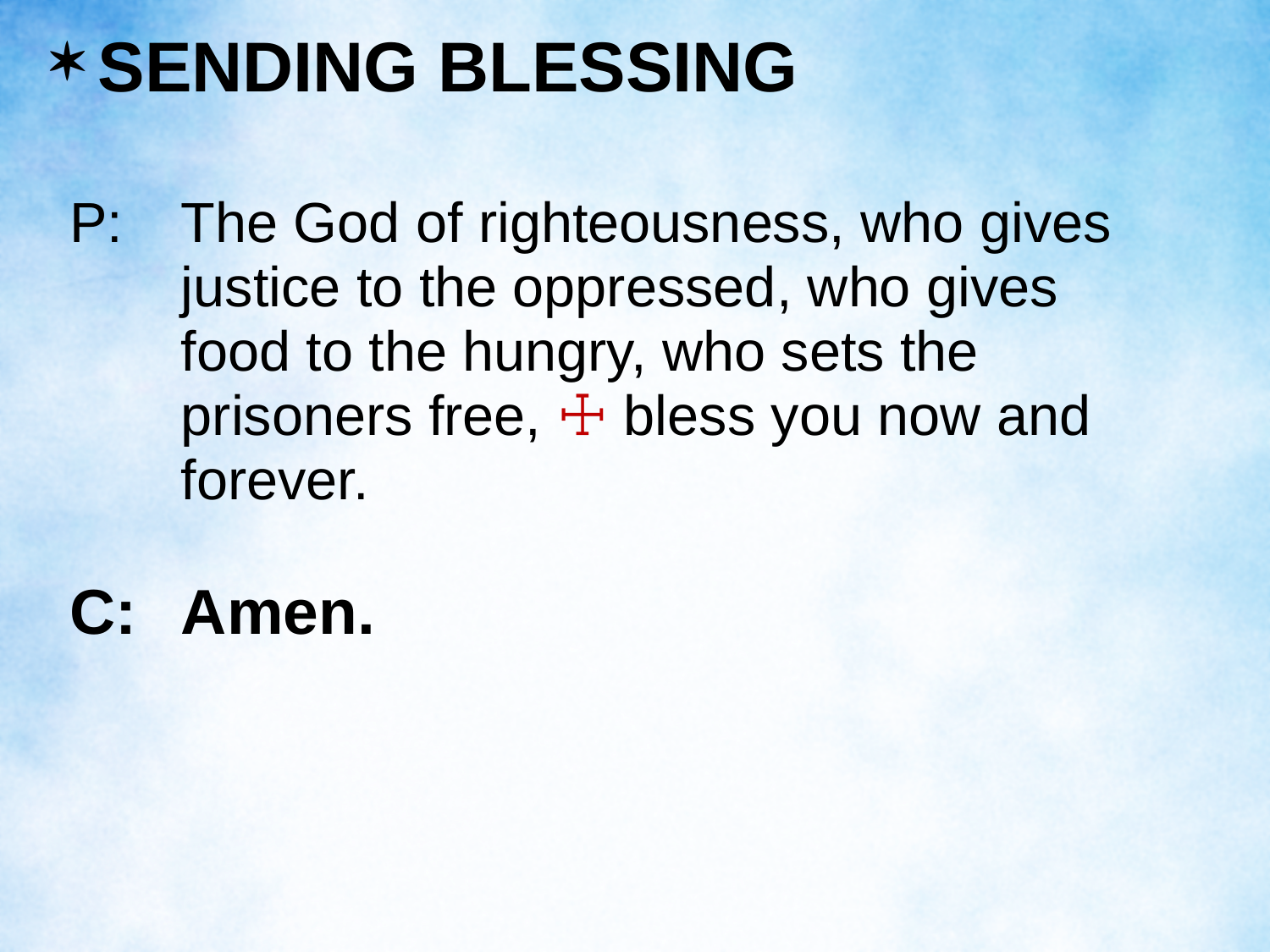

SENDING BLESSING
P:	The God of righteousness, who gives justice to the oppressed, who gives food to the hungry, who sets the prisoners free, ☩ bless you now and forever.

C:	Amen.